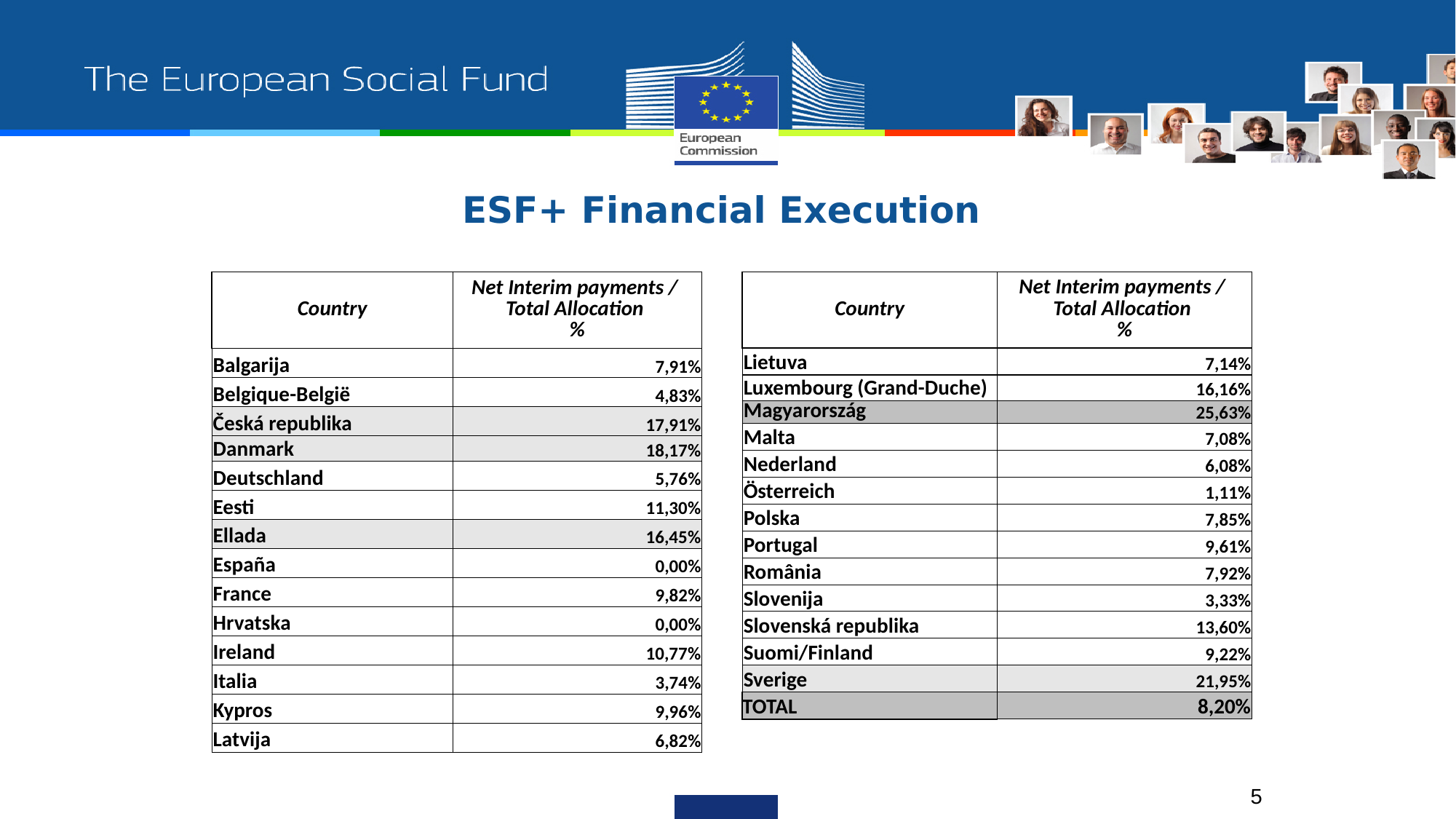

ESF+ Financial Execution
| Country | Net Interim payments / Total Allocation % |
| --- | --- |
| Balgarija | 7,91% |
| Belgique-België | 4,83% |
| Česká republika | 17,91% |
| Danmark | 18,17% |
| Deutschland | 5,76% |
| Eesti | 11,30% |
| Ellada | 16,45% |
| España | 0,00% |
| France | 9,82% |
| Hrvatska | 0,00% |
| Ireland | 10,77% |
| Italia | 3,74% |
| Kypros | 9,96% |
| Latvija | 6,82% |
| Country | Net Interim payments / Total Allocation % |
| --- | --- |
| Lietuva | 7,14% |
| Luxembourg (Grand-Duche) | 16,16% |
| Magyarország | 25,63% |
| Malta | 7,08% |
| Nederland | 6,08% |
| Österreich | 1,11% |
| Polska | 7,85% |
| Portugal | 9,61% |
| România | 7,92% |
| Slovenija | 3,33% |
| Slovenská republika | 13,60% |
| Suomi/Finland | 9,22% |
| Sverige | 21,95% |
| TOTAL | 8,20% |
5